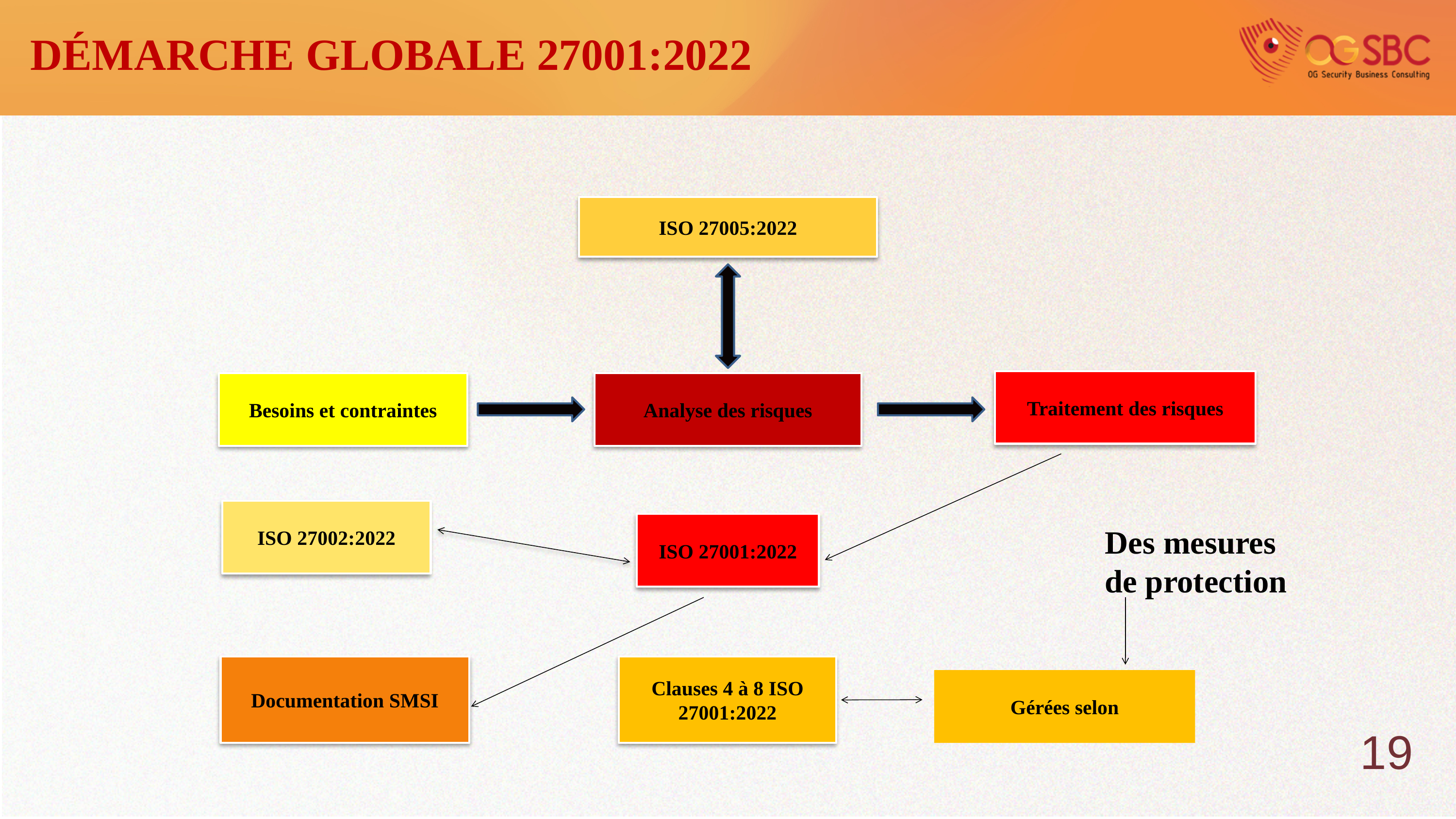

DÉMARCHE GLOBALE 27001:2022
ISO 27005:2022

Traitement des risques
Besoins et contraintes
Analyse des risques

ISO 27002:2022
ISO 27001:2022
Des mesures
de protection
Documentation SMSI
Clauses 4 à 8 ISO 27001:2022
Gérées selon
19